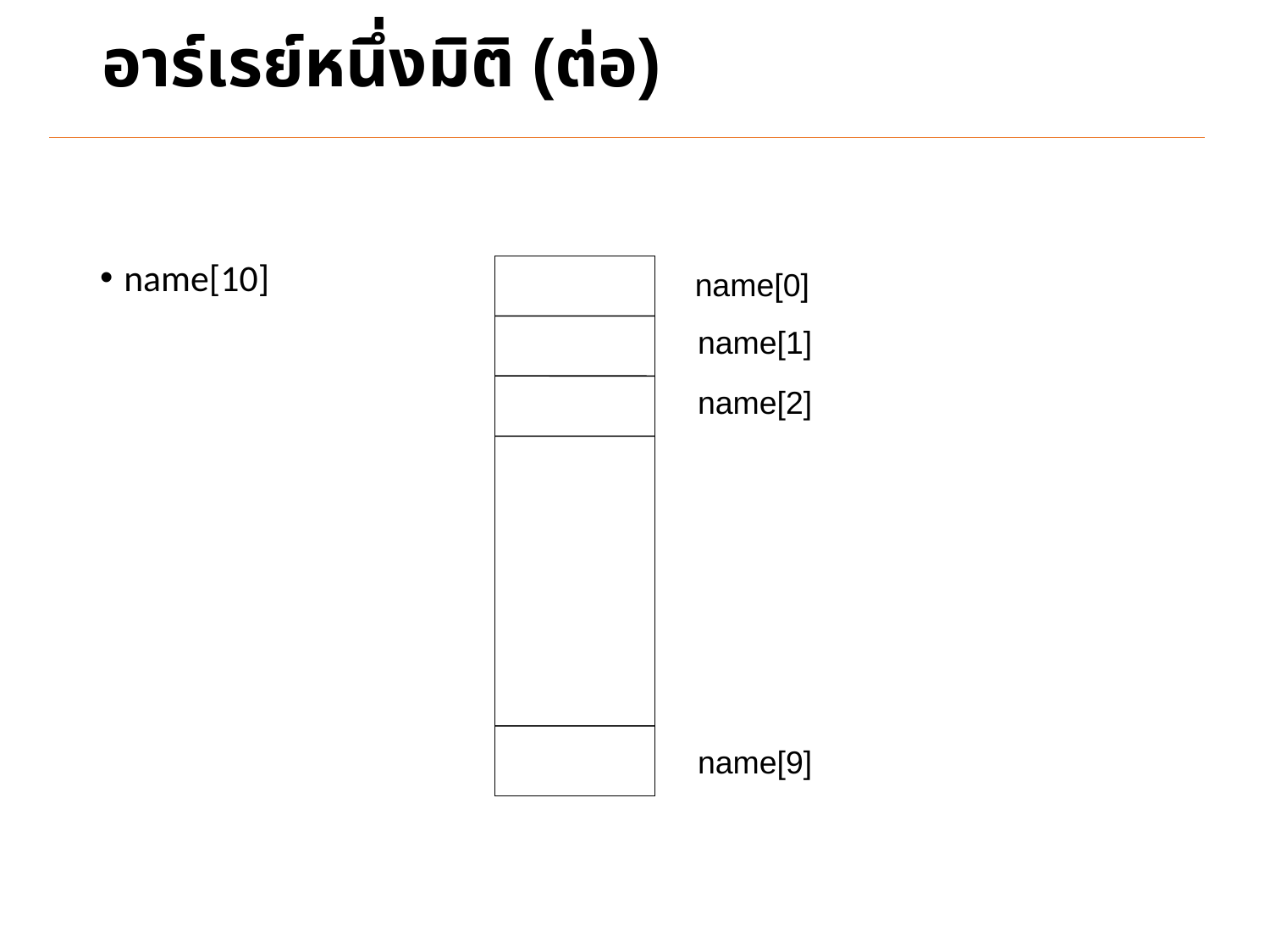

# อาร์เรย์หนึ่งมิติ (ต่อ)
name[10]

name[0]
name[1]
name[2]
name[9]